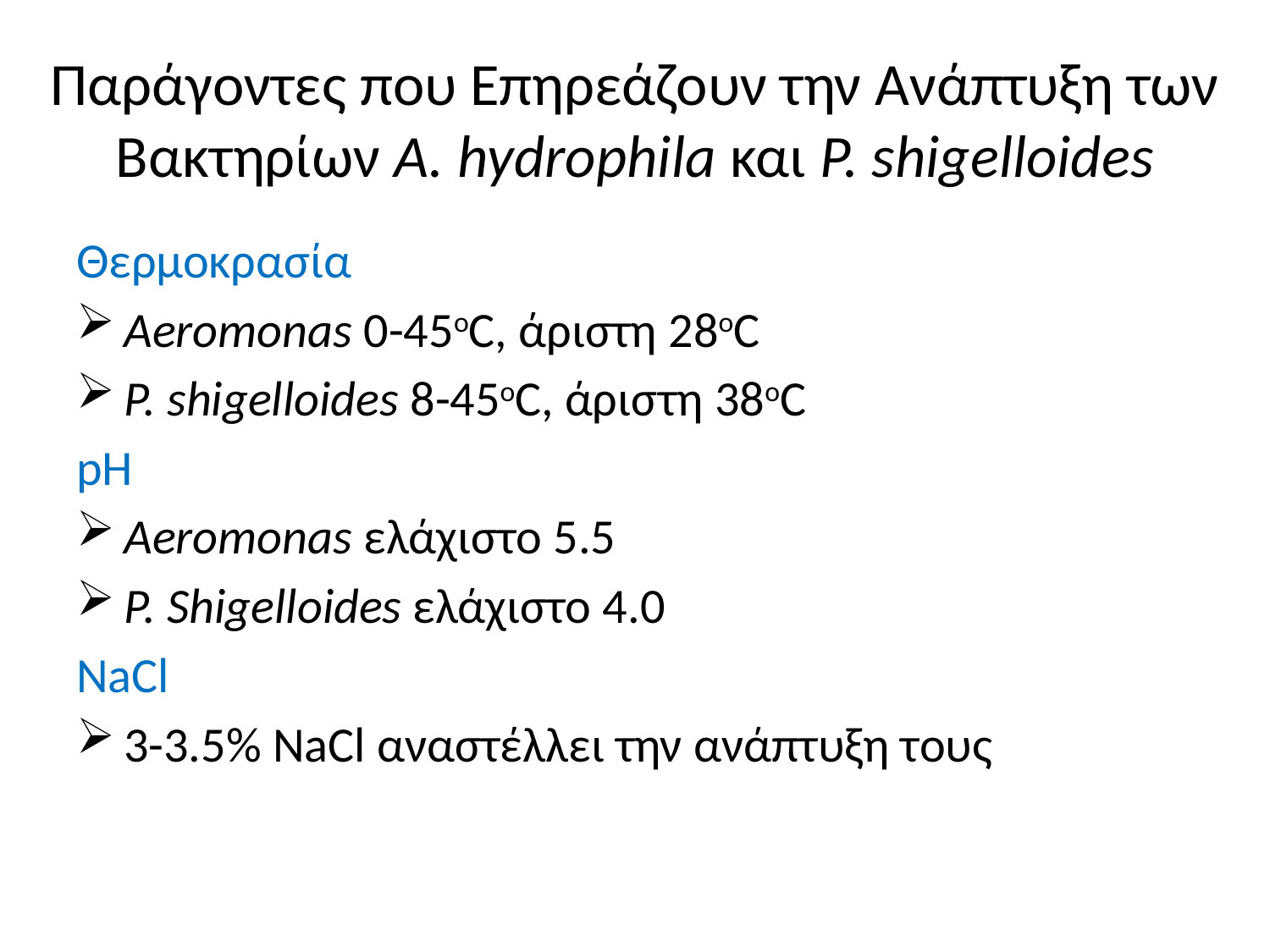

# Παράγοντες που Επηρεάζουν την Ανάπτυξη των Βακτηρίων A. hydrophila και P. shigelloides
Θερμοκρασία
Aeromonas 0-45oC, άριστη 28oC
P. shigelloides 8-45oC, άριστη 38oC
pH
Aeromonas ελάχιστο 5.5
P. Shigelloides ελάχιστο 4.0
NaCl
3-3.5% NaCl αναστέλλει την ανάπτυξη τους